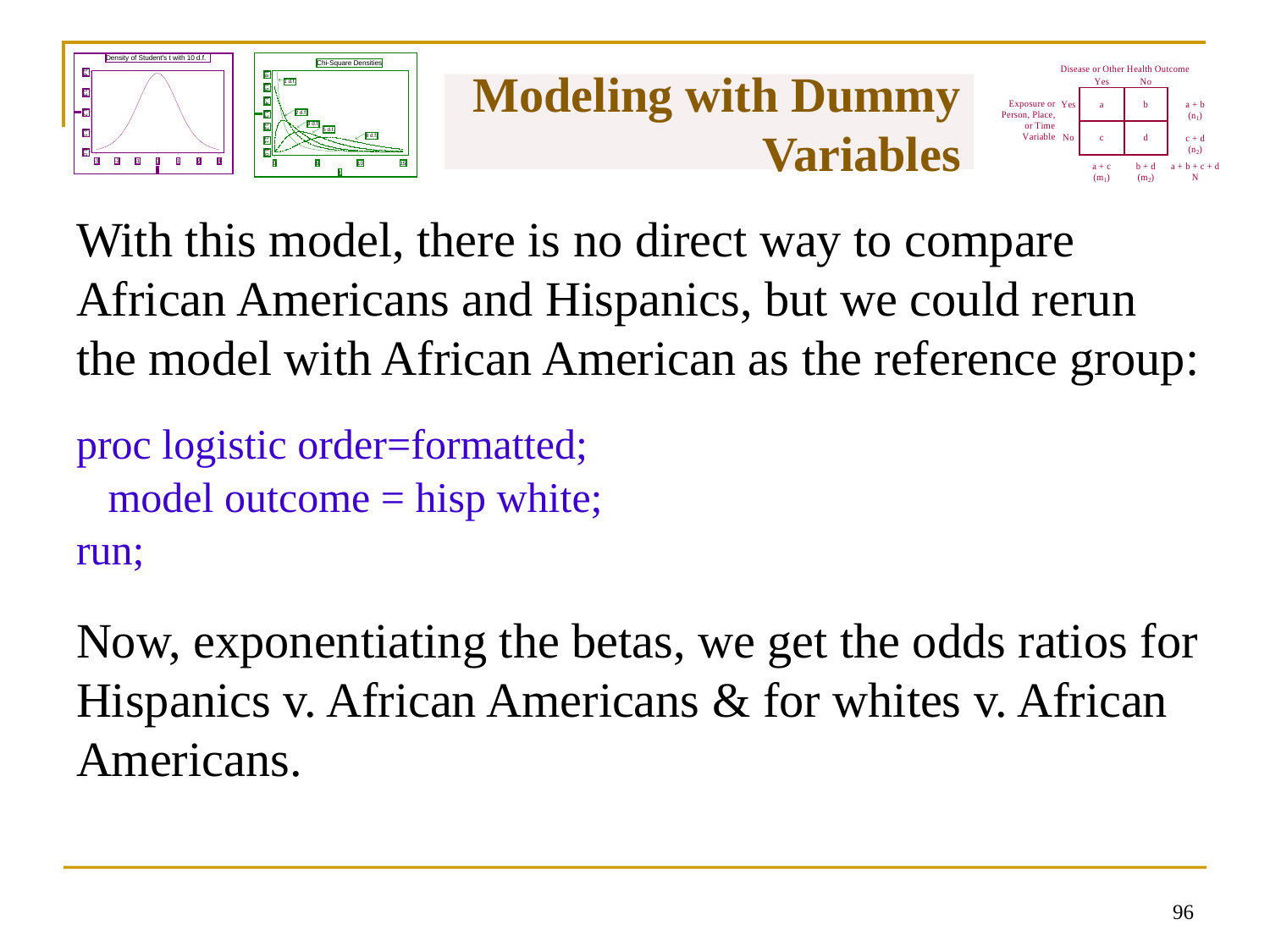

# Modeling with Dummy Variables
With this model, there is no direct way to compare African Americans and Hispanics, but we could rerun the model with African American as the reference group:

proc logistic order=formatted;
   model outcome = hisp white;
run;

Now, exponentiating the betas, we get the odds ratios for Hispanics v. African Americans & for whites v. African Americans.
96